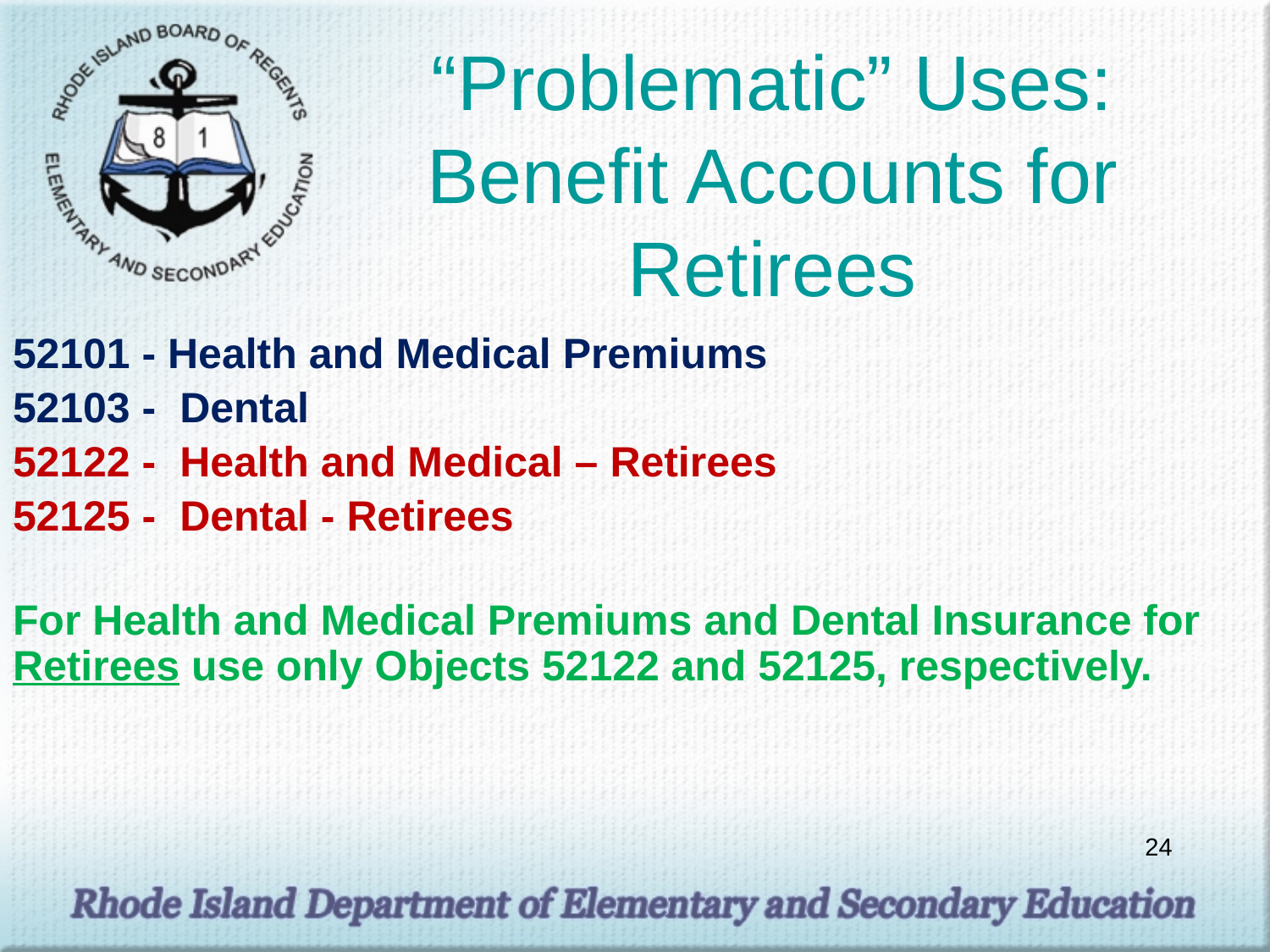

# “Problematic” Uses: Benefit Accounts for Retirees

52101 - Health and Medical Premiums
52103 -  Dental
52122 -  Health and Medical – Retirees
52125 -  Dental - Retirees

For Health and Medical Premiums and Dental Insurance for Retirees use only Objects 52122 and 52125, respectively.

24